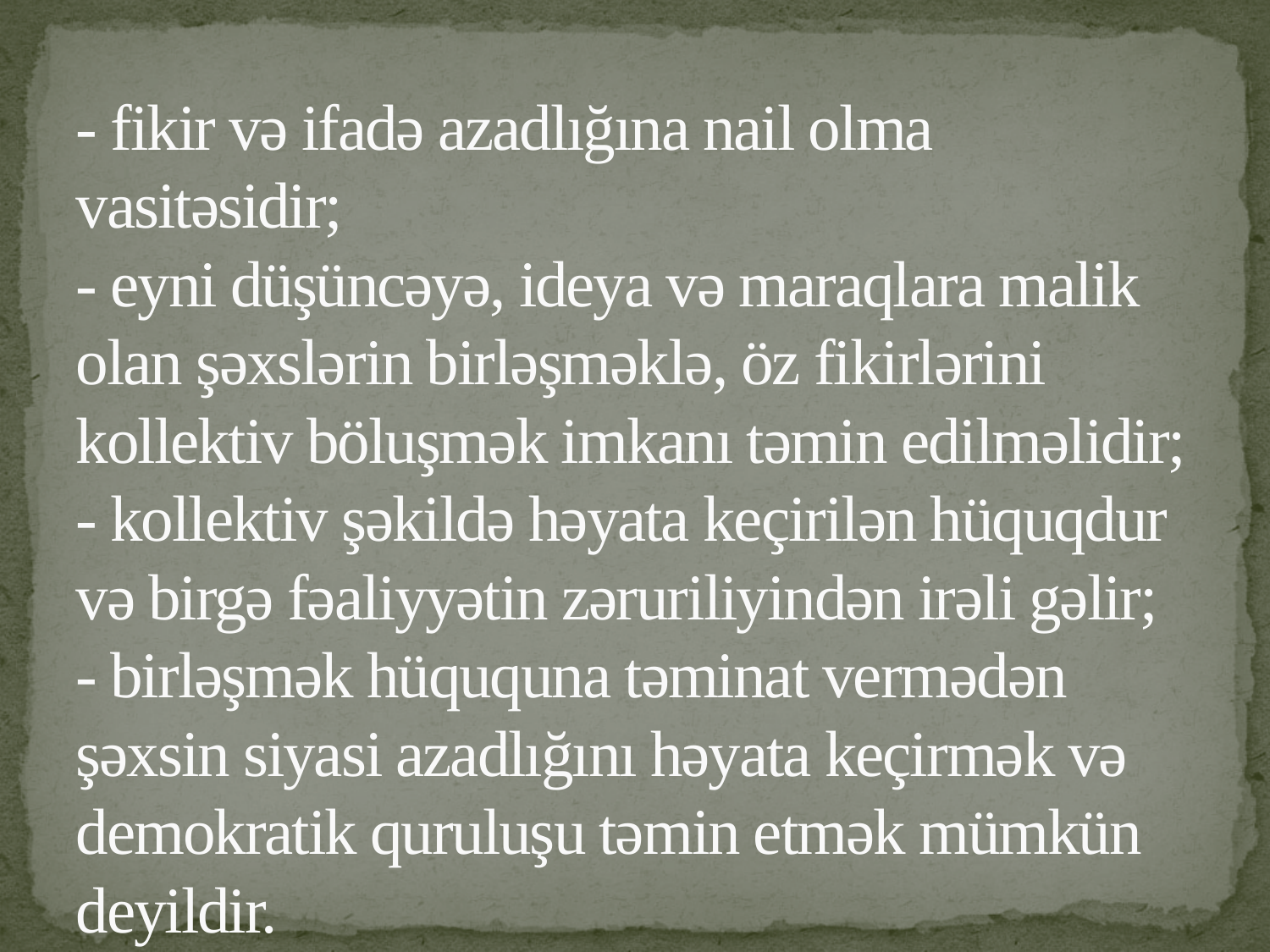

# - fikir və ifadə azadlığına nail olma vasitəsidir; - eyni düşüncəyə, ideya və maraqlara malik olan şəxslərin birləşməklə, öz fikirlərini kollektiv böluşmək imkanı təmin edilməlidir; - kollektiv şəkildə həyata keçirilən hüquqdur və birgə fəaliyyətin zəruriliyindən irəli gəlir; - birləşmək hüququna təminat vermədən şəxsin siyasi azadlığını həyata keçirmək və demokratik quruluşu təmin etmək mümkün deyildir.